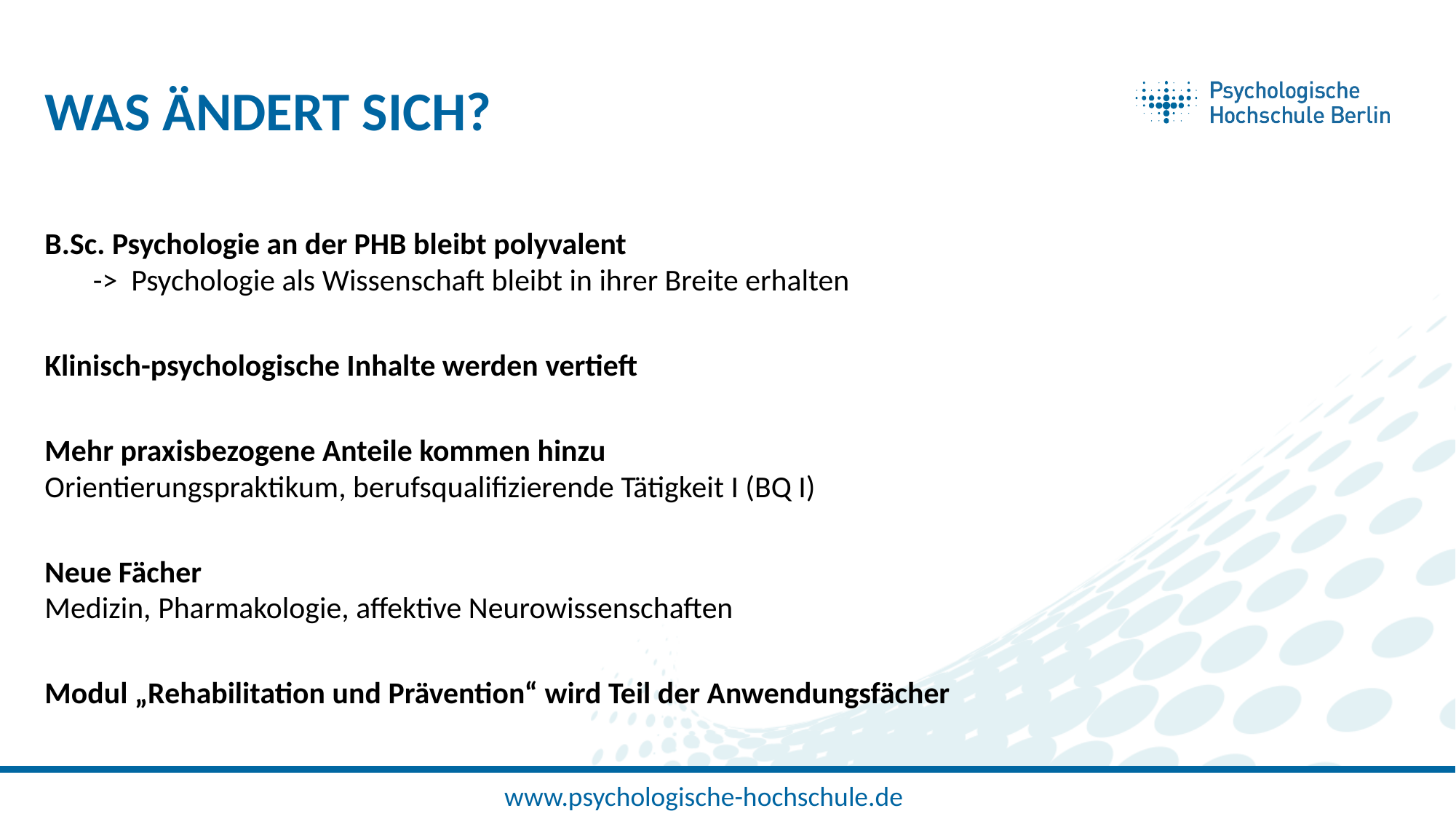

WAS ÄNDERT SICH?

B.Sc. Psychologie an der PHB bleibt polyvalent
       ->  Psychologie als Wissenschaft bleibt in ihrer Breite erhalten

Klinisch-psychologische Inhalte werden vertieft

Mehr praxisbezogene Anteile kommen hinzu
Orientierungspraktikum, berufsqualifizierende Tätigkeit I (BQ I)

Neue Fächer
Medizin, Pharmakologie, affektive Neurowissenschaften

Modul „Rehabilitation und Prävention“ wird Teil der Anwendungsfächer